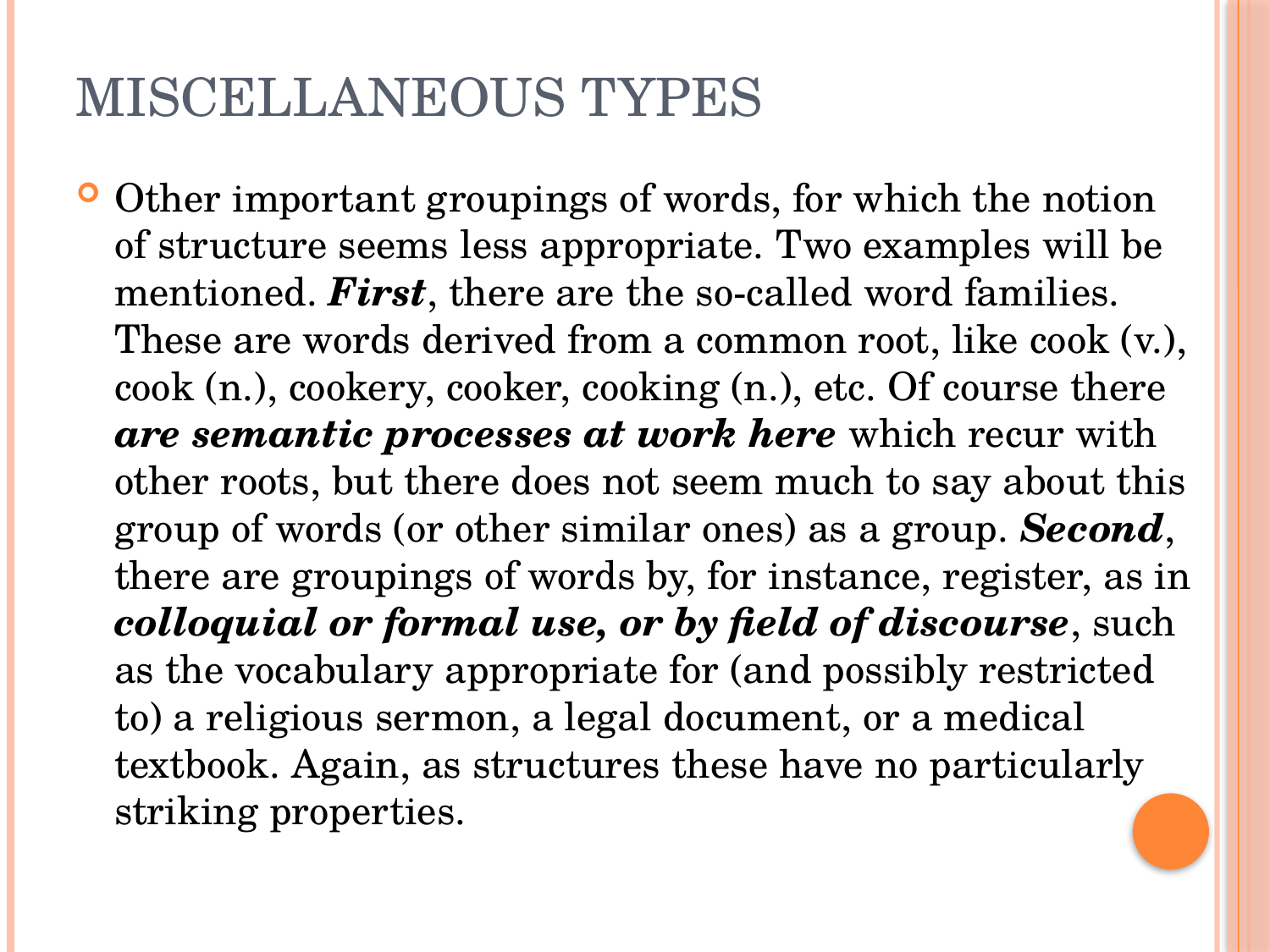

# Miscellaneous types
Other important groupings of words, for which the notion of structure seems less appropriate. Two examples will be mentioned. First, there are the so-called word families. These are words derived from a common root, like cook (v.), cook (n.), cookery, cooker, cooking (n.), etc. Of course there are semantic processes at work here which recur with other roots, but there does not seem much to say about this group of words (or other similar ones) as a group. Second, there are groupings of words by, for instance, register, as in colloquial or formal use, or by field of discourse, such as the vocabulary appropriate for (and possibly restricted to) a religious sermon, a legal document, or a medical textbook. Again, as structures these have no particularly striking properties.